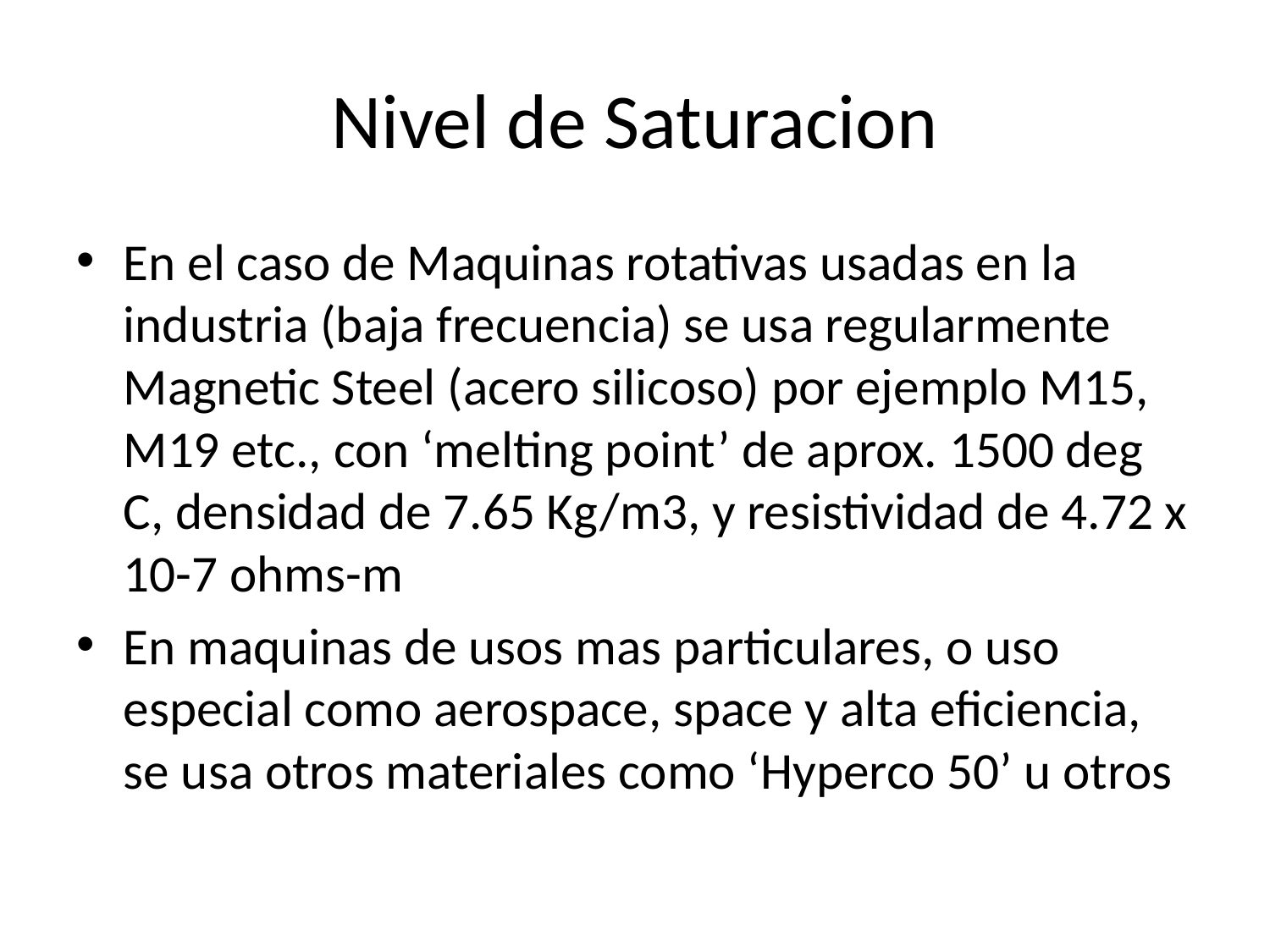

# Nivel de Saturacion
En el caso de Maquinas rotativas usadas en la industria (baja frecuencia) se usa regularmente Magnetic Steel (acero silicoso) por ejemplo M15, M19 etc., con ‘melting point’ de aprox. 1500 deg C, densidad de 7.65 Kg/m3, y resistividad de 4.72 x 10-7 ohms-m
En maquinas de usos mas particulares, o uso especial como aerospace, space y alta eficiencia, se usa otros materiales como ‘Hyperco 50’ u otros